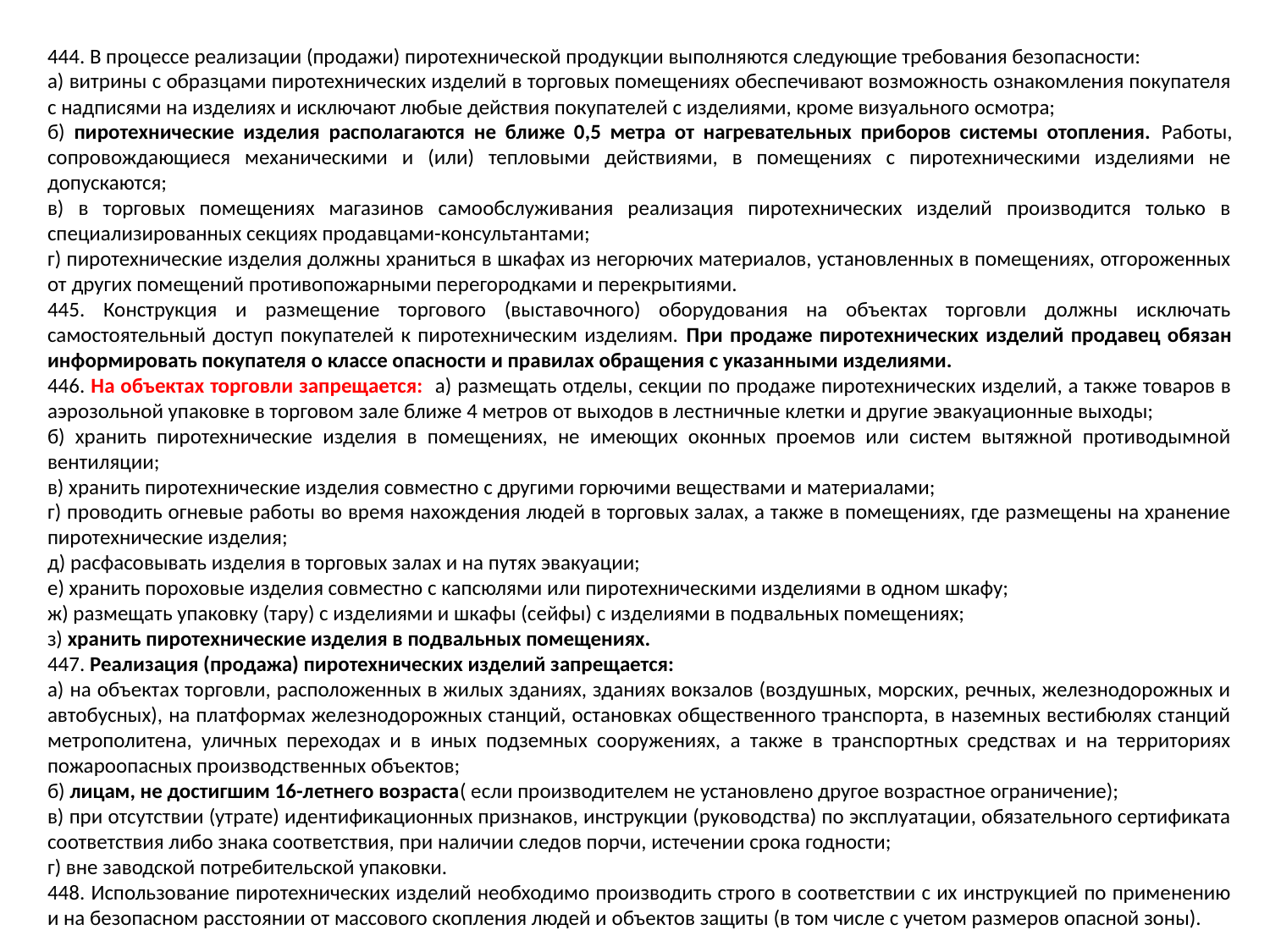

444. В процессе реализации (продажи) пиротехнической продукции выполняются следующие требования безопасности:
а) витрины с образцами пиротехнических изделий в торговых помещениях обеспечивают возможность ознакомления покупателя с надписями на изделиях и исключают любые действия покупателей с изделиями, кроме визуального осмотра;
б) пиротехнические изделия располагаются не ближе 0,5 метра от нагревательных приборов системы отопления. Работы, сопровождающиеся механическими и (или) тепловыми действиями, в помещениях с пиротехническими изделиями не допускаются;
в) в торговых помещениях магазинов самообслуживания реализация пиротехнических изделий производится только в специализированных секциях продавцами-консультантами;
г) пиротехнические изделия должны храниться в шкафах из негорючих материалов, установленных в помещениях, отгороженных от других помещений противопожарными перегородками и перекрытиями.
445. Конструкция и размещение торгового (выставочного) оборудования на объектах торговли должны исключать самостоятельный доступ покупателей к пиротехническим изделиям. При продаже пиротехнических изделий продавец обязан информировать покупателя о классе опасности и правилах обращения с указанными изделиями.
446. На объектах торговли запрещается:  а) размещать отделы, секции по продаже пиротехнических изделий, а также товаров в аэрозольной упаковке в торговом зале ближе 4 метров от выходов в лестничные клетки и другие эвакуационные выходы;
б) хранить пиротехнические изделия в помещениях, не имеющих оконных проемов или систем вытяжной противодымной вентиляции;
в) хранить пиротехнические изделия совместно с другими горючими веществами и материалами;
г) проводить огневые работы во время нахождения людей в торговых залах, а также в помещениях, где размещены на хранение пиротехнические изделия;
д) расфасовывать изделия в торговых залах и на путях эвакуации;
е) хранить пороховые изделия совместно с капсюлями или пиротехническими изделиями в одном шкафу;
ж) размещать упаковку (тару) с изделиями и шкафы (сейфы) с изделиями в подвальных помещениях;
з) хранить пиротехнические изделия в подвальных помещениях.
447. Реализация (продажа) пиротехнических изделий запрещается:
а) на объектах торговли, расположенных в жилых зданиях, зданиях вокзалов (воздушных, морских, речных, железнодорожных и автобусных), на платформах железнодорожных станций, остановках общественного транспорта, в наземных вестибюлях станций метрополитена, уличных переходах и в иных подземных сооружениях, а также в транспортных средствах и на территориях пожароопасных производственных объектов;
б) лицам, не достигшим 16-летнего возраста( если производителем не установлено другое возрастное ограничение);
в) при отсутствии (утрате) идентификационных признаков, инструкции (руководства) по эксплуатации, обязательного сертификата соответствия либо знака соответствия, при наличии следов порчи, истечении срока годности;
г) вне заводской потребительской упаковки.
448. Использование пиротехнических изделий необходимо производить строго в соответствии с их инструкцией по применению и на безопасном расстоянии от массового скопления людей и объектов защиты (в том числе с учетом размеров опасной зоны).